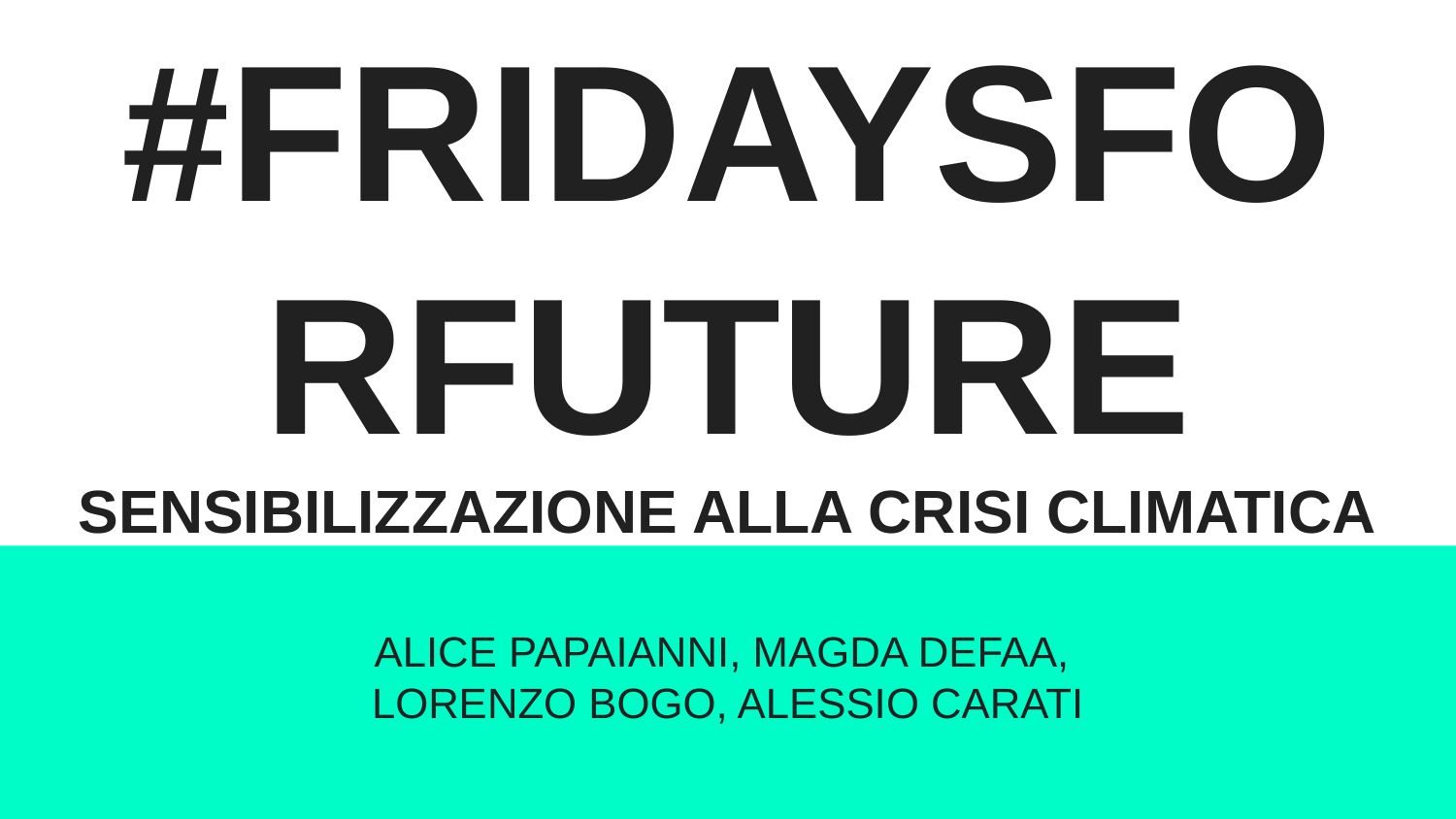

# #FRIDAYSFORFUTURE
SENSIBILIZZAZIONE ALLA CRISI CLIMATICA
ALICE PAPAIANNI, MAGDA DEFAA,
LORENZO BOGO, ALESSIO CARATI